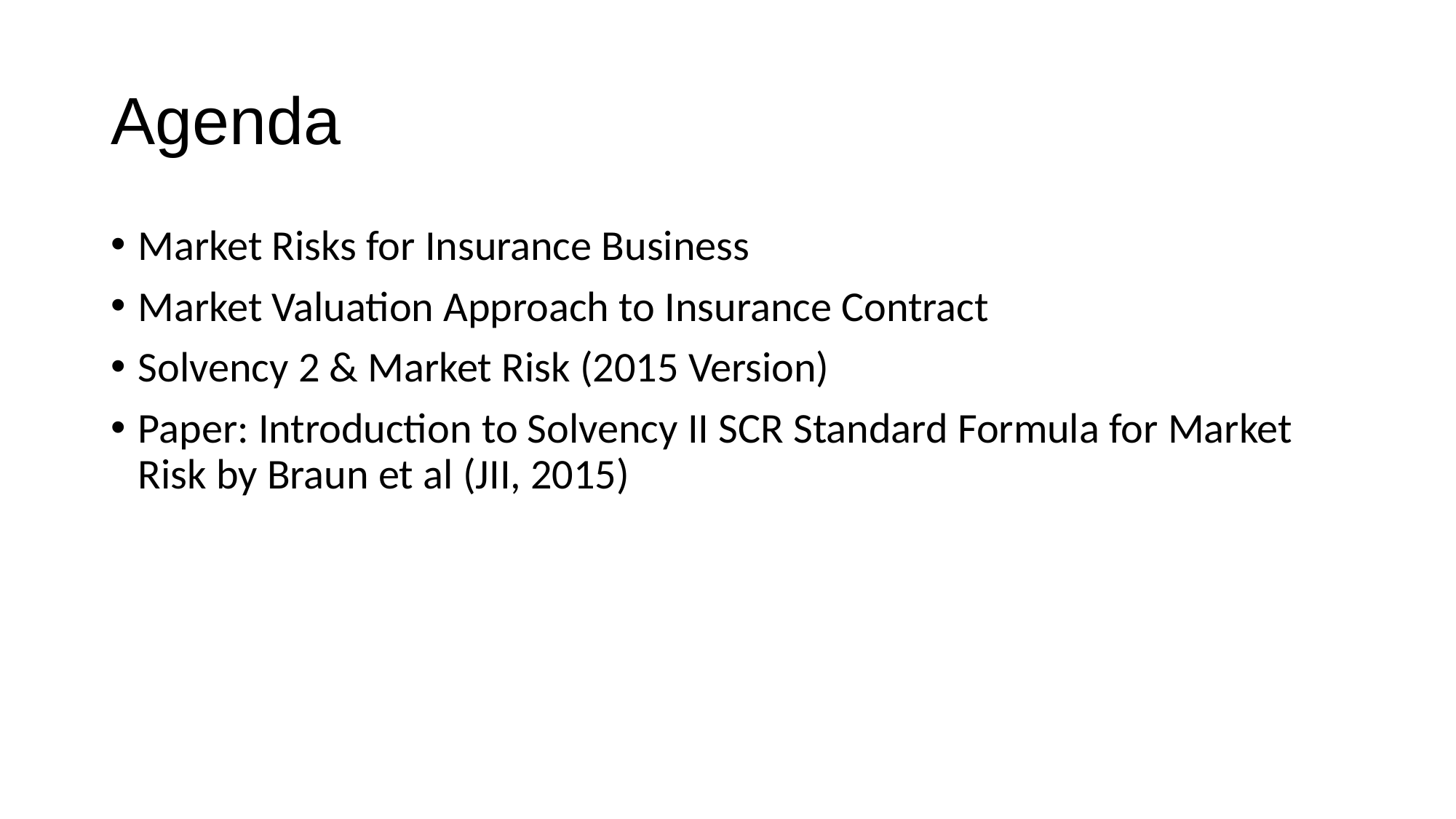

# Agenda
Market Risks for Insurance Business
Market Valuation Approach to Insurance Contract
Solvency 2 & Market Risk (2015 Version)
Paper: Introduction to Solvency II SCR Standard Formula for Market Risk by Braun et al (JII, 2015)